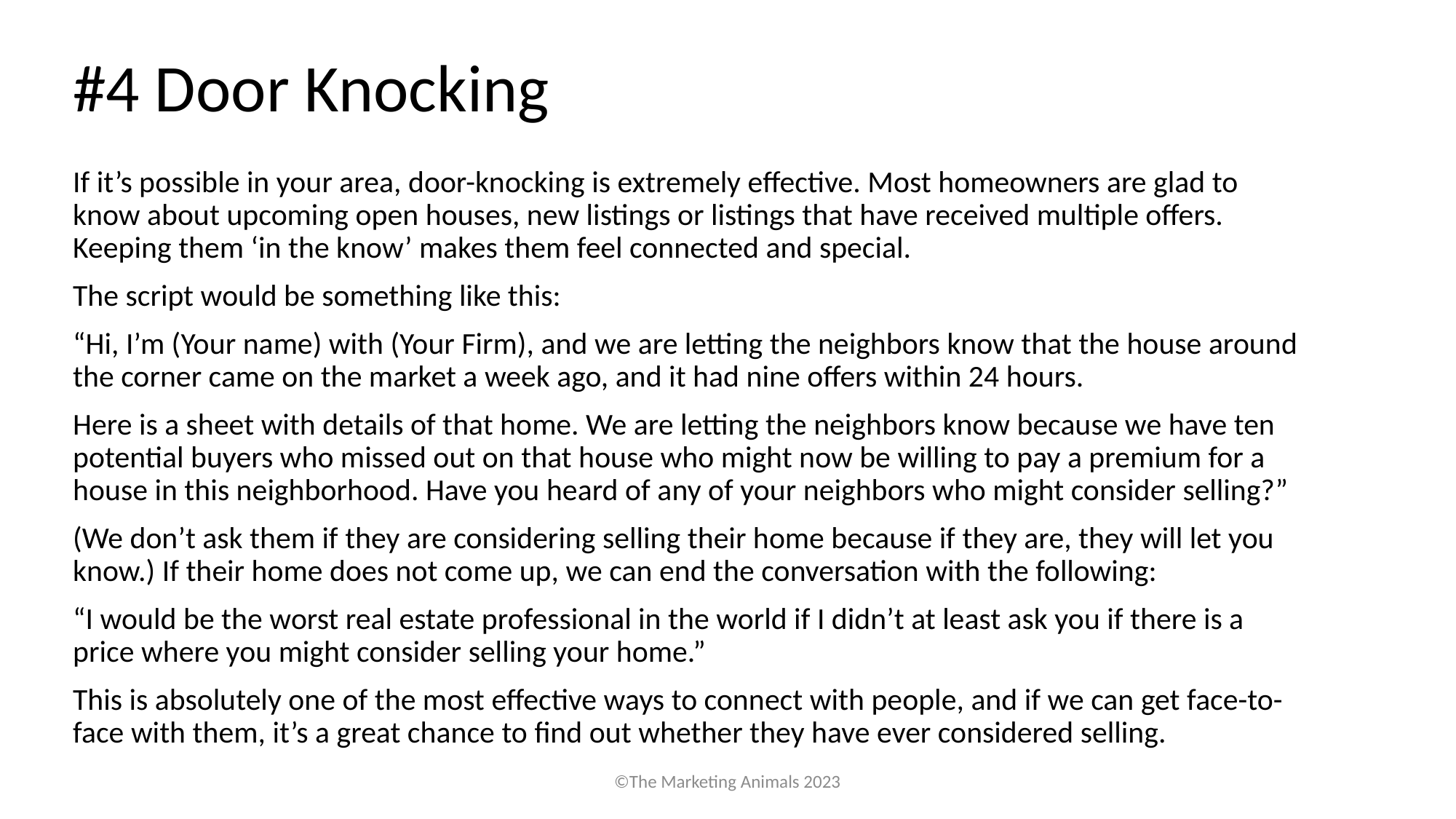

# #4 Door Knocking
If it’s possible in your area, door-knocking is extremely effective. Most homeowners are glad to know about upcoming open houses, new listings or listings that have received multiple offers. Keeping them ‘in the know’ makes them feel connected and special.
The script would be something like this:
“Hi, I’m (Your name) with (Your Firm), and we are letting the neighbors know that the house around the corner came on the market a week ago, and it had nine offers within 24 hours.
Here is a sheet with details of that home. We are letting the neighbors know because we have ten potential buyers who missed out on that house who might now be willing to pay a premium for a house in this neighborhood. Have you heard of any of your neighbors who might consider selling?”
(We don’t ask them if they are considering selling their home because if they are, they will let you know.) If their home does not come up, we can end the conversation with the following:
“I would be the worst real estate professional in the world if I didn’t at least ask you if there is a price where you might consider selling your home.”
This is absolutely one of the most effective ways to connect with people, and if we can get face-to-face with them, it’s a great chance to find out whether they have ever considered selling.

©The Marketing Animals 2023